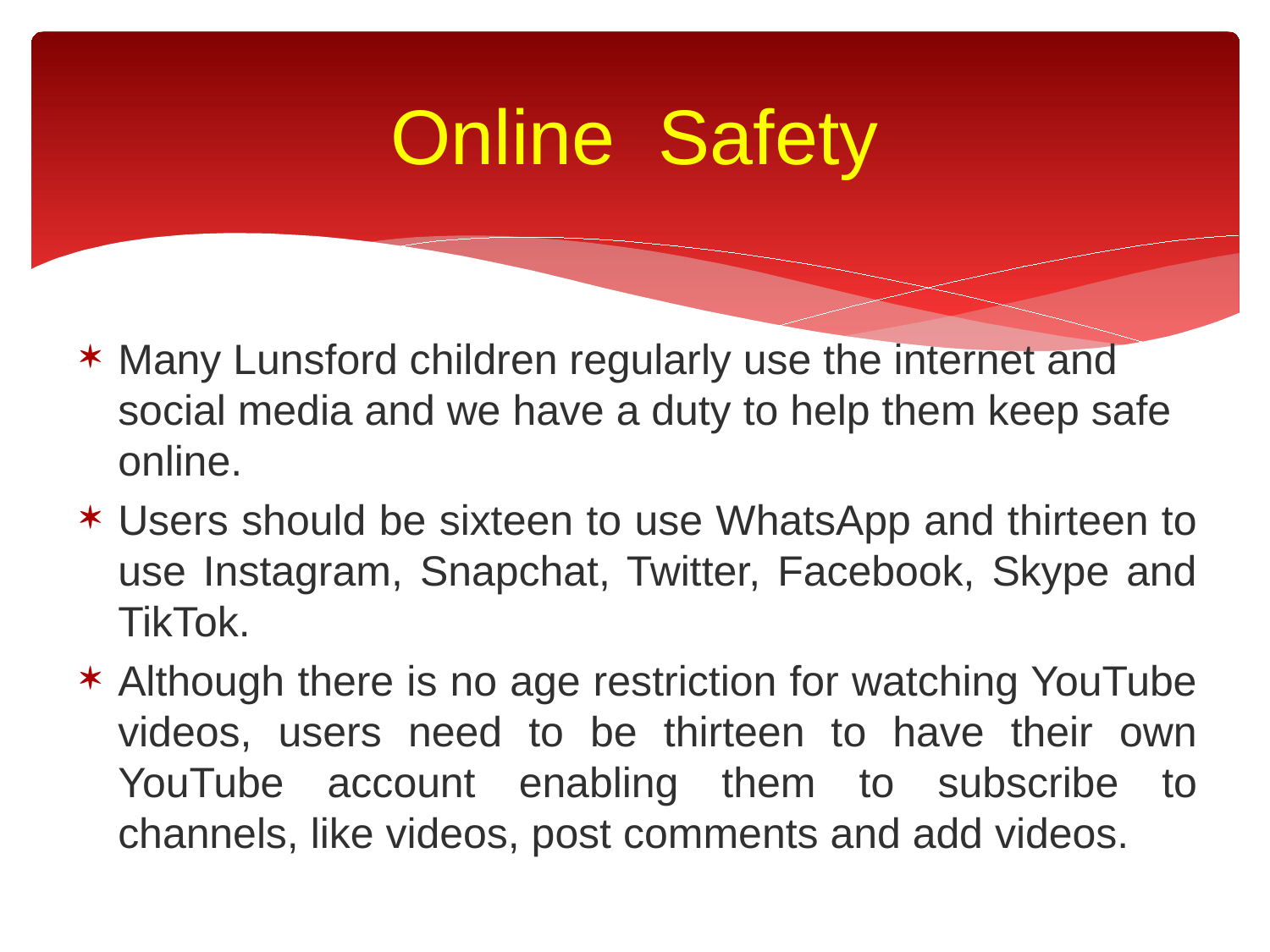

# Online  Safety
Many Lunsford children regularly use the internet and social media and we have a duty to help them keep safe online.
Users should be sixteen to use WhatsApp and thirteen to use Instagram, Snapchat, Twitter, Facebook, Skype and TikTok.
Although there is no age restriction for watching YouTube videos, users need to be thirteen to have their own YouTube account enabling them to subscribe to channels, like videos, post comments and add videos.